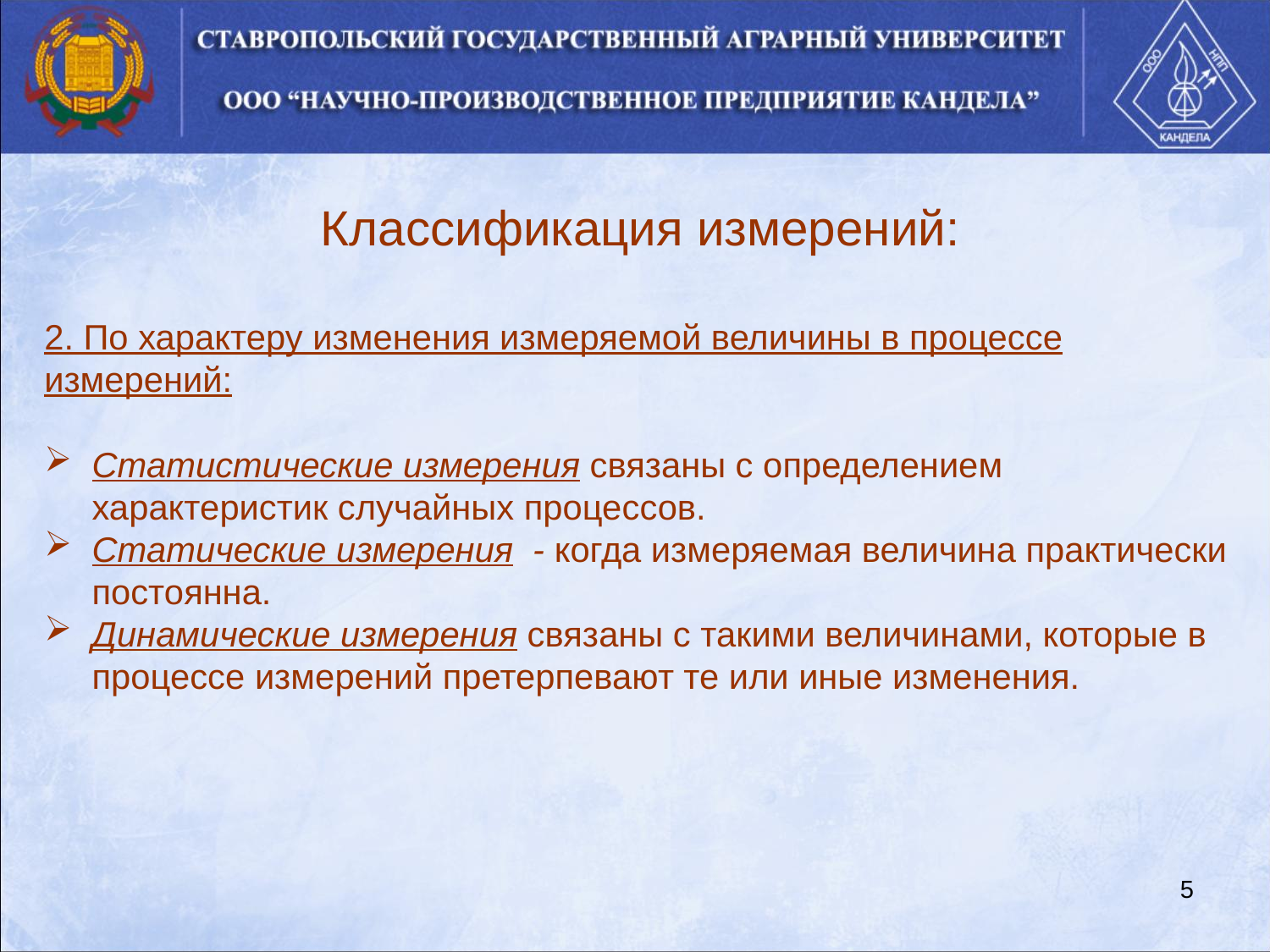

Классификация измерений:

2. По характеру изменения измеряемой величины в процессе измерений:

Статистические измерения связаны с определением характеристик случайных процессов.
Статические измерения  - когда измеряемая величина практически постоянна.
Динамические измерения связаны с такими величинами, которые в процессе измерений претерпевают те или иные изменения.

5